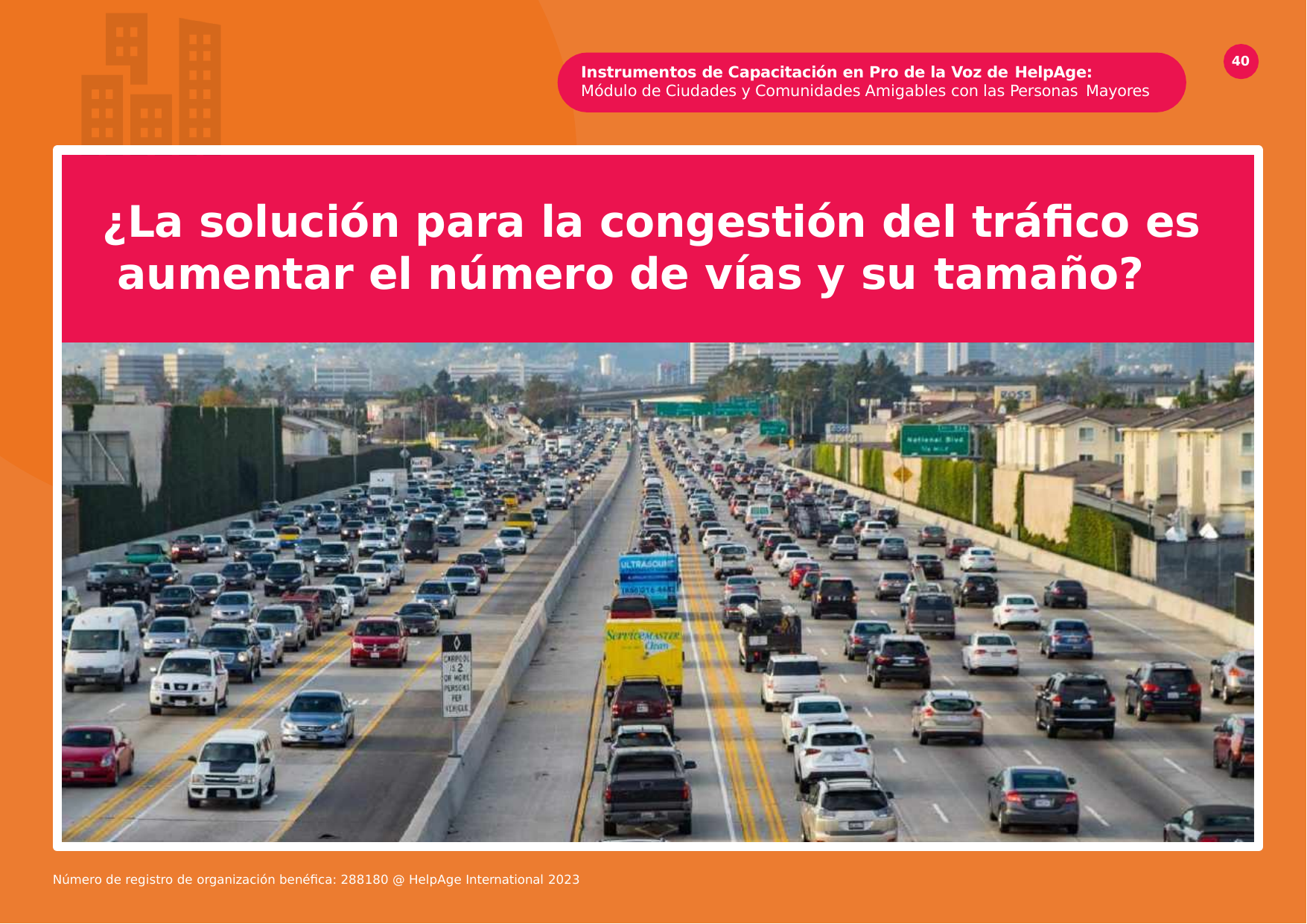

40
Instrumentos de Capacitación en Pro de la Voz de HelpAge:
Módulo de Ciudades y Comunidades Amigables con las Personas Mayores

¿La solución para la congestión del tráfico es  aumentar el número de vías y su tamaño?
Número de registro de organización benéfica: 288180 @ HelpAge International 2023